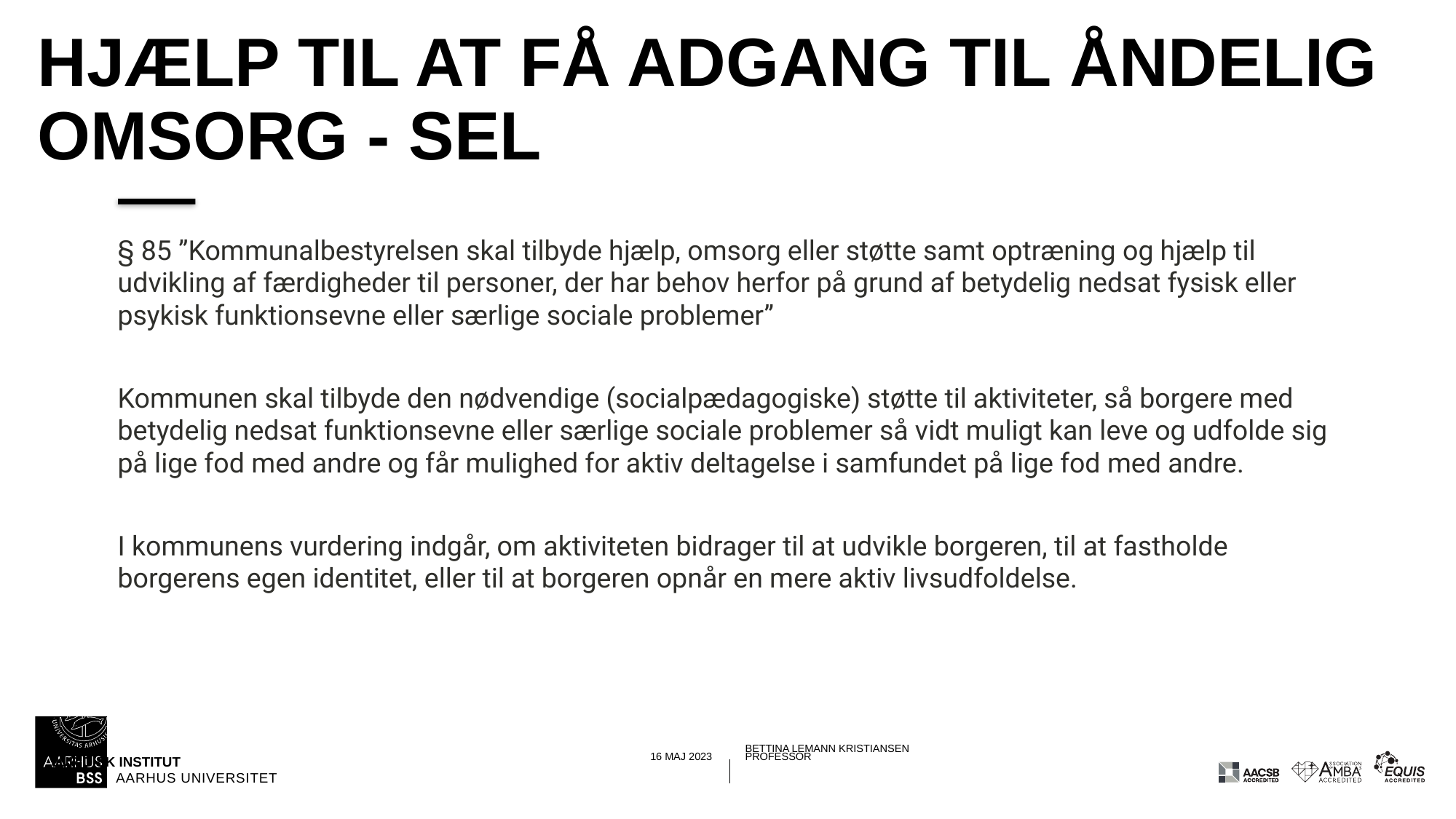

# Hjælp til at få adgang til åndelig omsorg - SEL
§ 85 ”Kommunalbestyrelsen skal tilbyde hjælp, omsorg eller støtte samt optræning og hjælp til udvikling af færdigheder til personer, der har behov herfor på grund af betydelig nedsat fysisk eller psykisk funktionsevne eller særlige sociale problemer”

Kommunen skal tilbyde den nødvendige (socialpædagogiske) støtte til aktiviteter, så borgere med betydelig nedsat funktionsevne eller særlige sociale problemer så vidt muligt kan leve og udfolde sig på lige fod med andre og får mulighed for aktiv deltagelse i samfundet på lige fod med andre.

I kommunens vurdering indgår, om aktiviteten bidrager til at udvikle borgeren, til at fastholde borgerens egen identitet, eller til at borgeren opnår en mere aktiv livsudfoldelse.

06-06-202329-08-2022